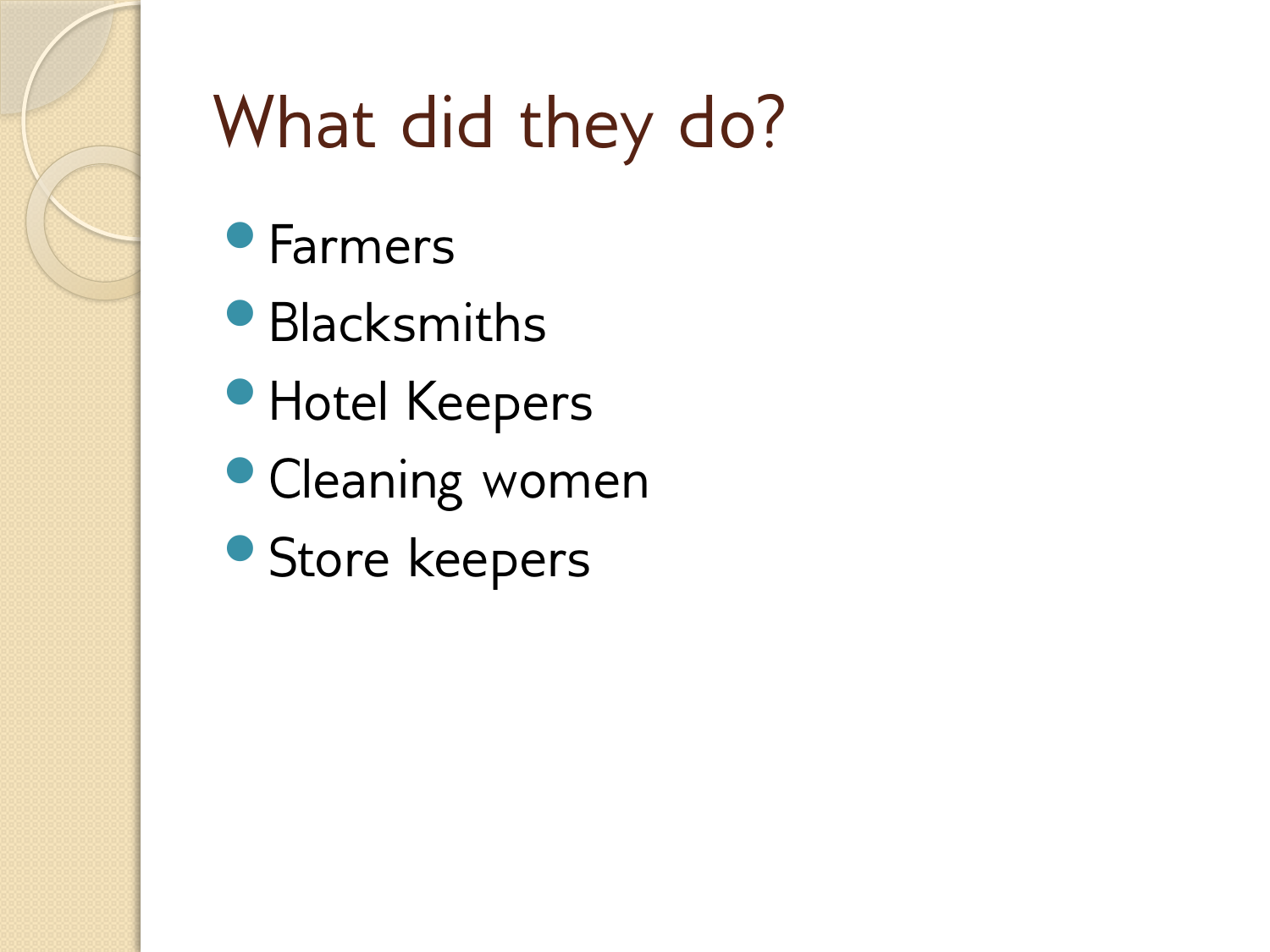

# What did they do?
Farmers
Blacksmiths
Hotel Keepers
Cleaning women
Store keepers